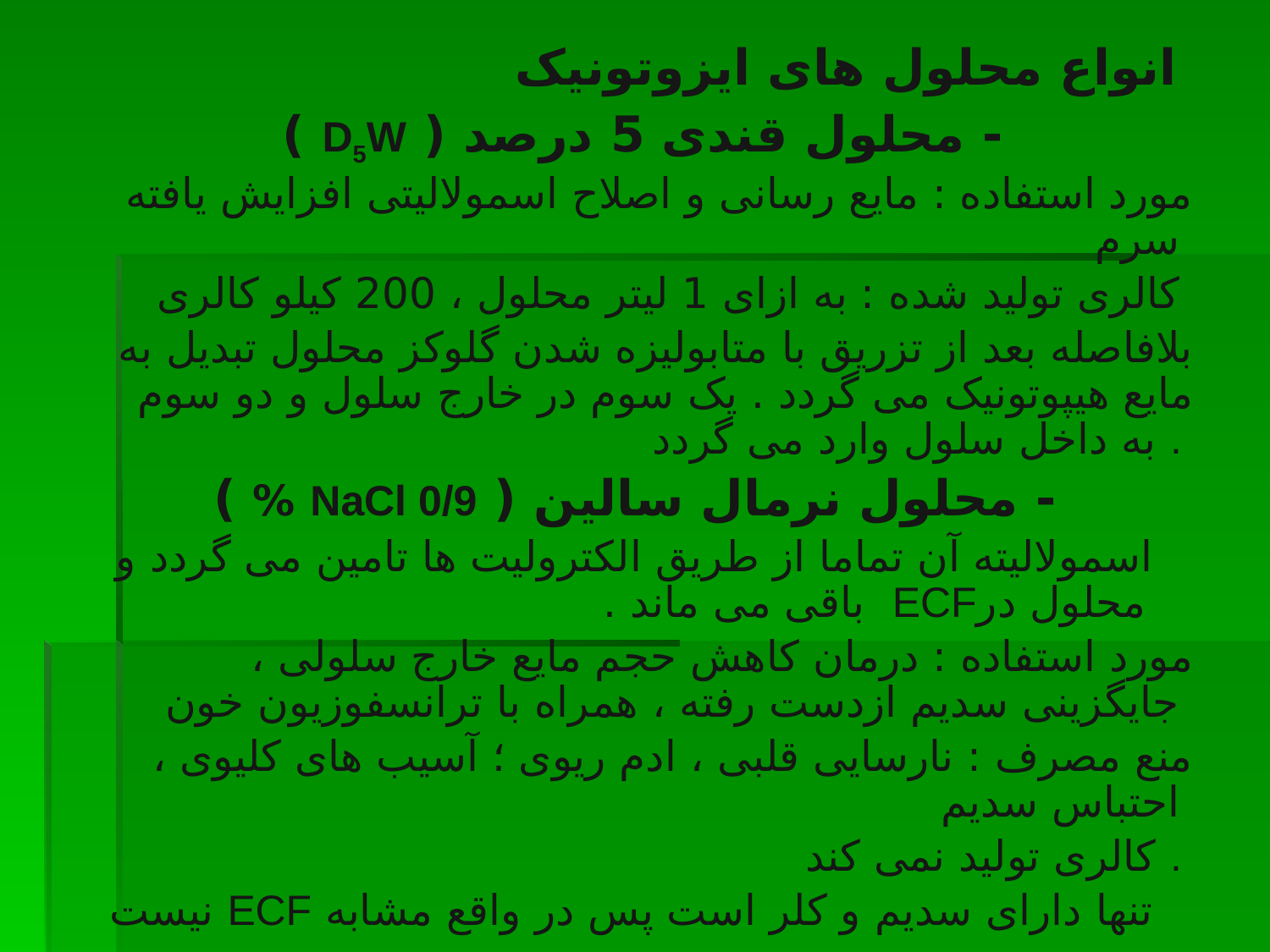

انواع محلول های ایزوتونیک
- محلول قندی 5 درصد ( D5W )
  مورد استفاده : مایع رسانی و اصلاح اسمولالیتی افزایش یافته سرم
  کالری تولید شده : به ازای 1 لیتر محلول ، 200 کیلو کالری
   بلافاصله بعد از تزریق با متابولیزه شدن گلوکز محلول تبدیل به مایع هیپوتونیک می گردد . یک سوم در خارج سلول و دو سوم به داخل سلول وارد می گردد .
- محلول نرمال سالین ( NaCl 0/9 % )
   اسمولالیته آن تماما از طریق الکترولیت ها تامین می گردد و محلول درECF  باقی می ماند .
   مورد استفاده : درمان کاهش حجم مایع خارج سلولی ، جایگزینی سدیم ازدست رفته ، همراه با ترانسفوزیون خون
   منع مصرف : نارسایی قلبی ، ادم ریوی ؛ آسیب های کلیوی ، احتباس سدیم
     کالری تولید نمی کند .
   تنها دارای سدیم و کلر است پس در واقع مشابه ECF نیست